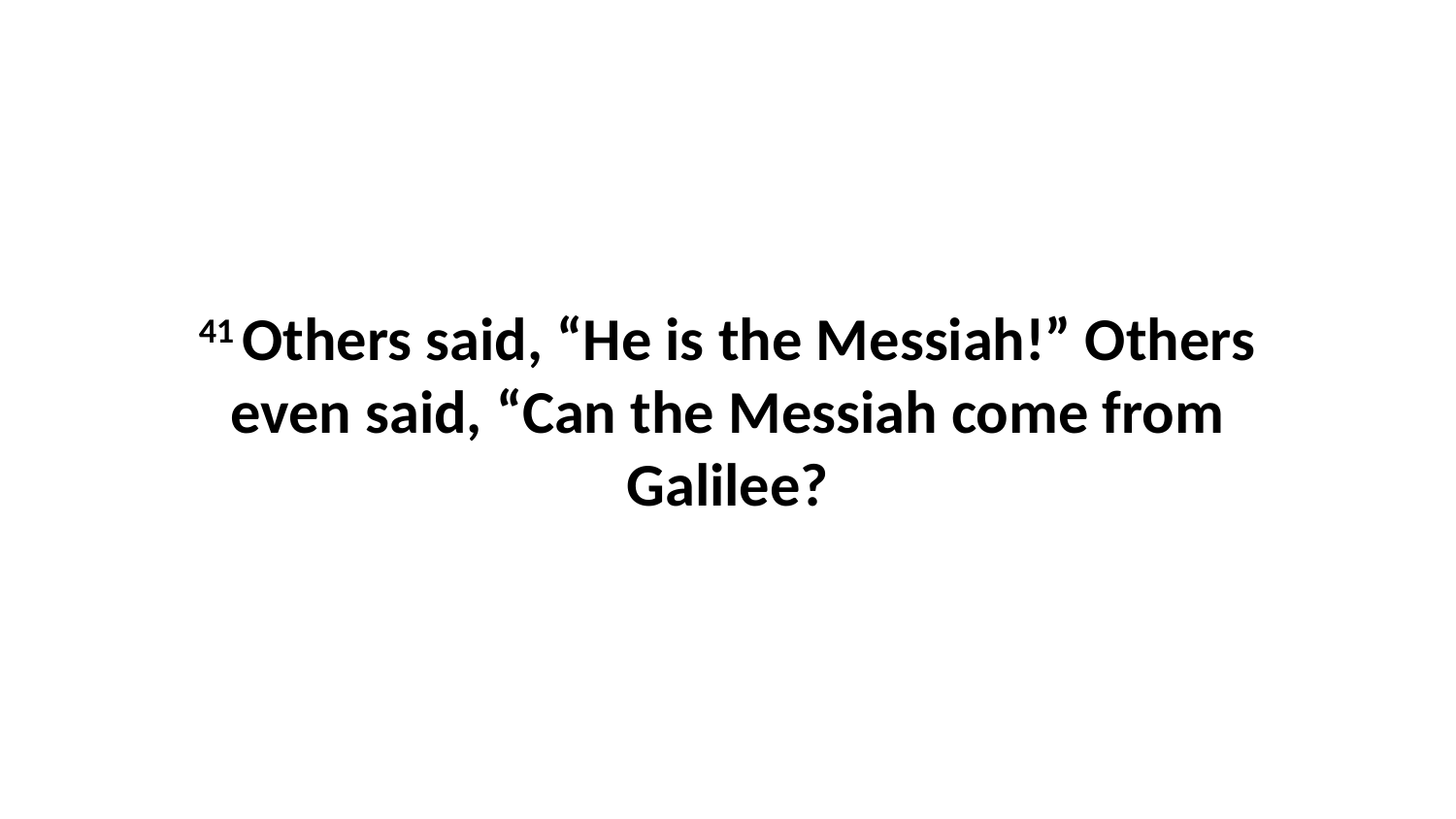

41 Others said, “He is the Messiah!” Others even said, “Can the Messiah come from Galilee?